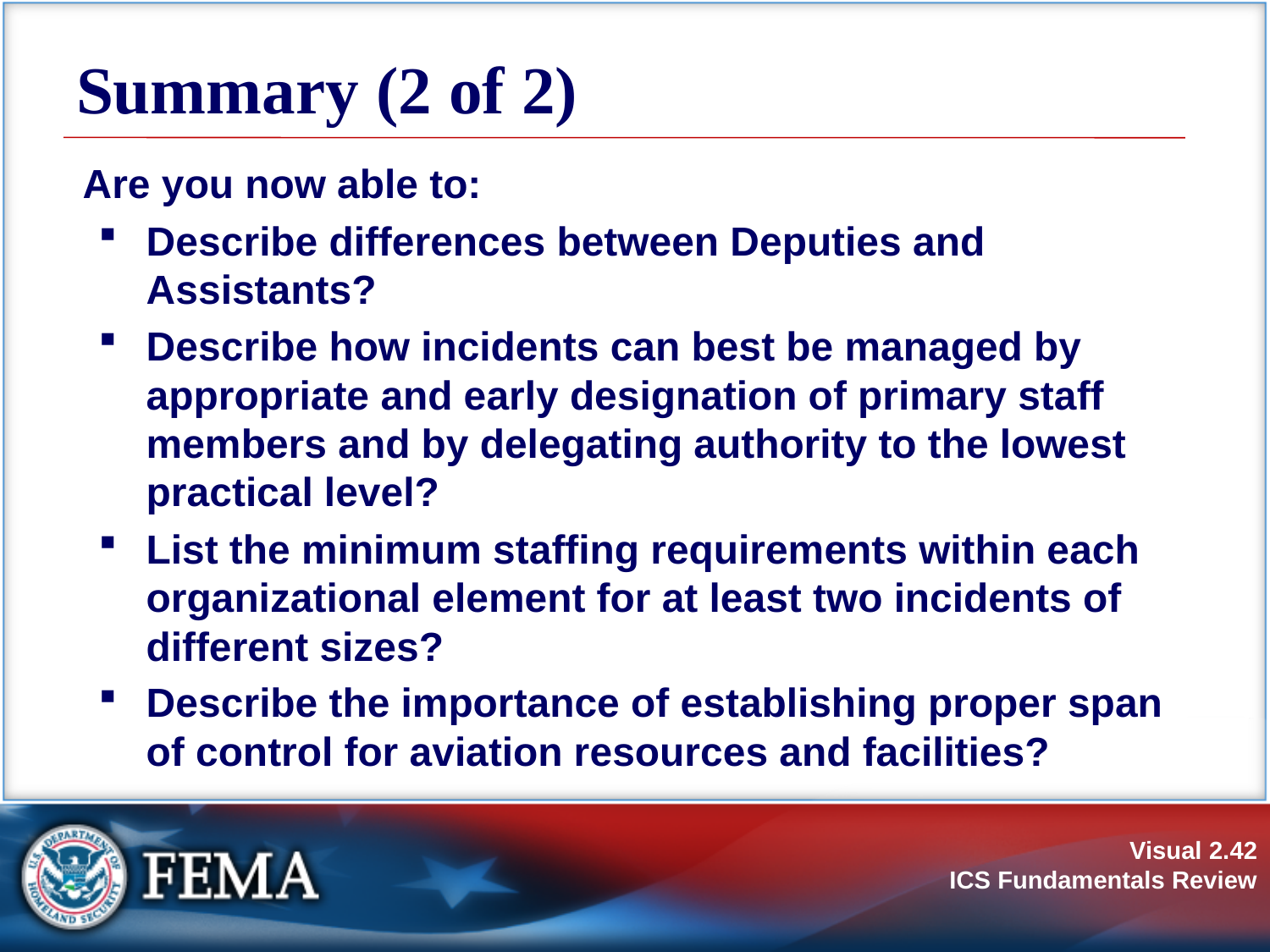

# Summary (2 of 2)
Are you now able to:
Describe differences between Deputies and Assistants?
Describe how incidents can best be managed by appropriate and early designation of primary staff members and by delegating authority to the lowest practical level?
List the minimum staffing requirements within each organizational element for at least two incidents of different sizes?
Describe the importance of establishing proper span of control for aviation resources and facilities?